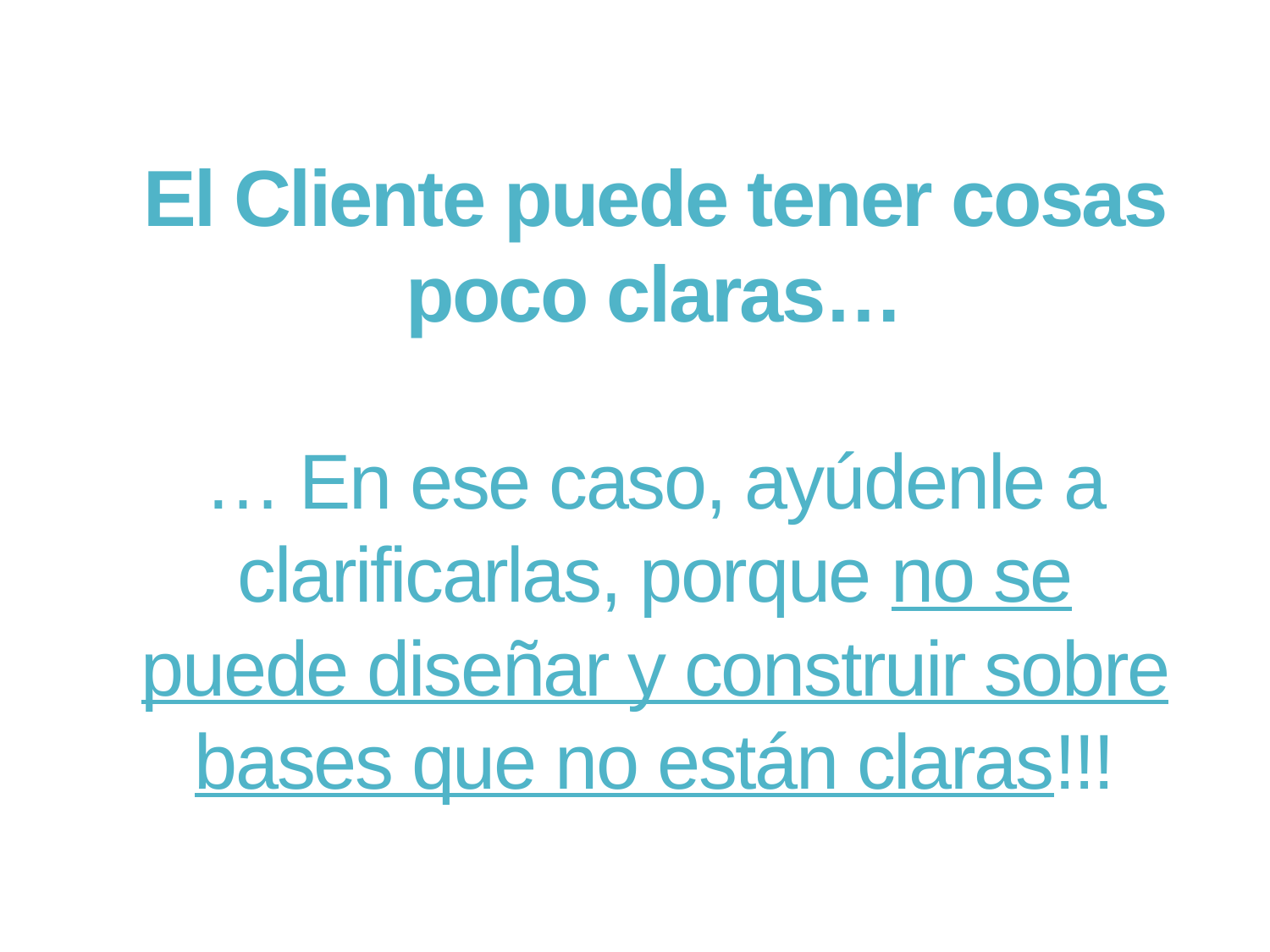

# El Cliente puede tener cosas poco claras… … En ese caso, ayúdenle a clarificarlas, porque no se puede diseñar y construir sobre bases que no están claras!!!